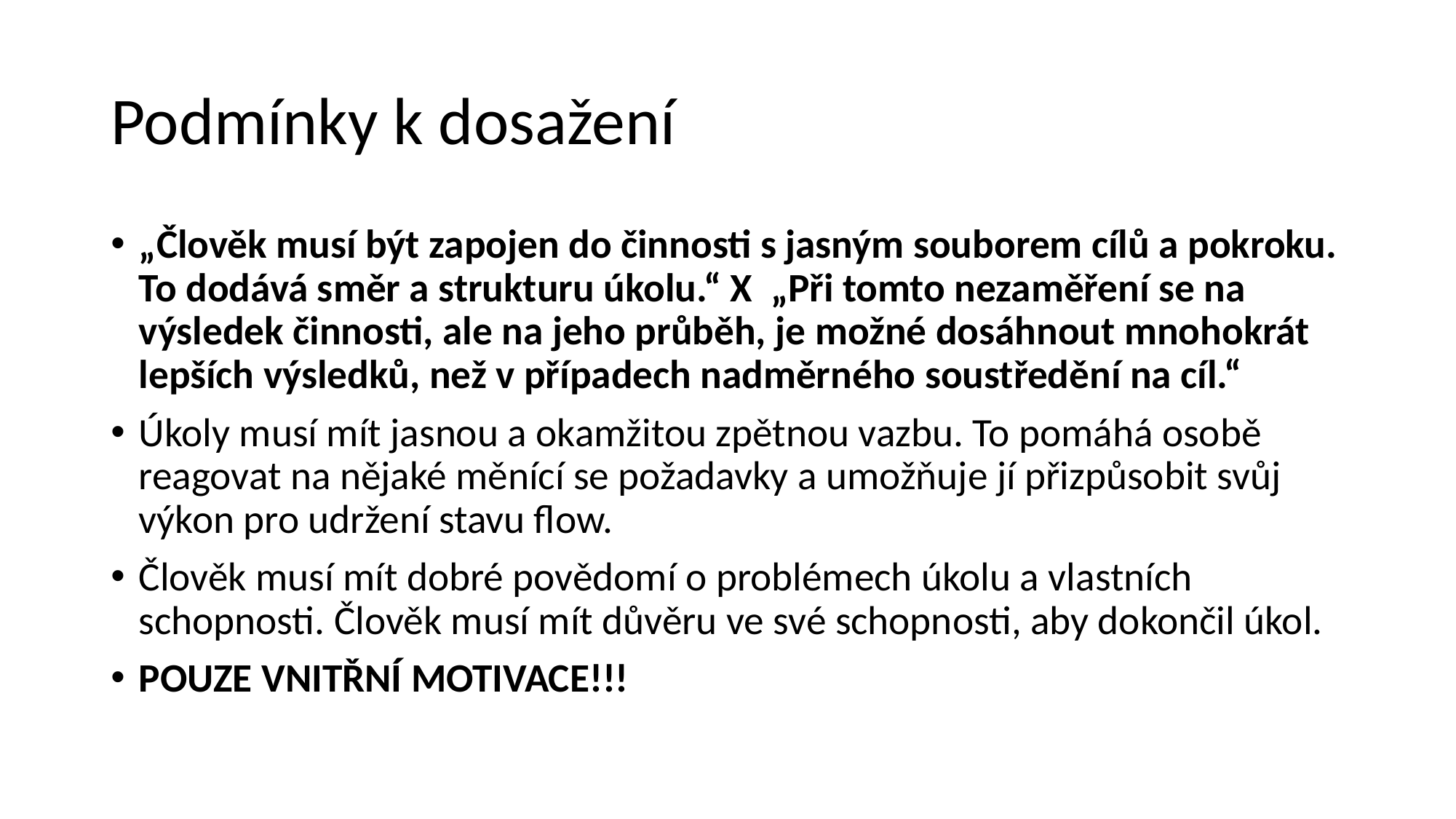

# Podmínky k dosažení
„Člověk musí být zapojen do činnosti s jasným souborem cílů a pokroku. To dodává směr a strukturu úkolu.“ X  „Při tomto nezaměření se na výsledek činnosti, ale na jeho průběh, je možné dosáhnout mnohokrát lepších výsledků, než v případech nadměrného soustředění na cíl.“
Úkoly musí mít jasnou a okamžitou zpětnou vazbu. To pomáhá osobě reagovat na nějaké měnící se požadavky a umožňuje jí přizpůsobit svůj výkon pro udržení stavu flow.
Člověk musí mít dobré povědomí o problémech úkolu a vlastních schopnosti. Člověk musí mít důvěru ve své schopnosti, aby dokončil úkol.
POUZE VNITŘNÍ MOTIVACE!!!